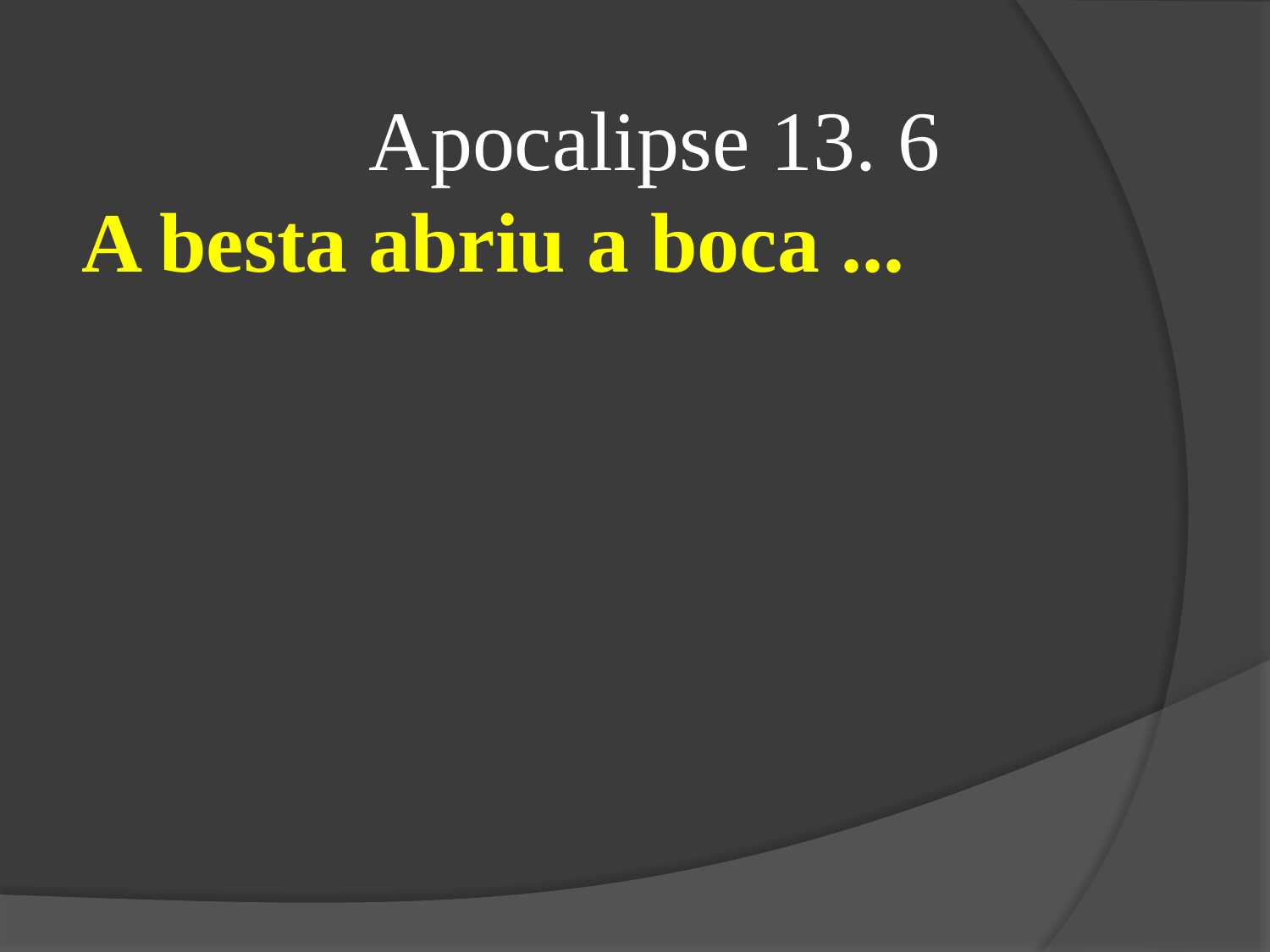

Apocalipse 13. 6
A besta abriu a boca ...